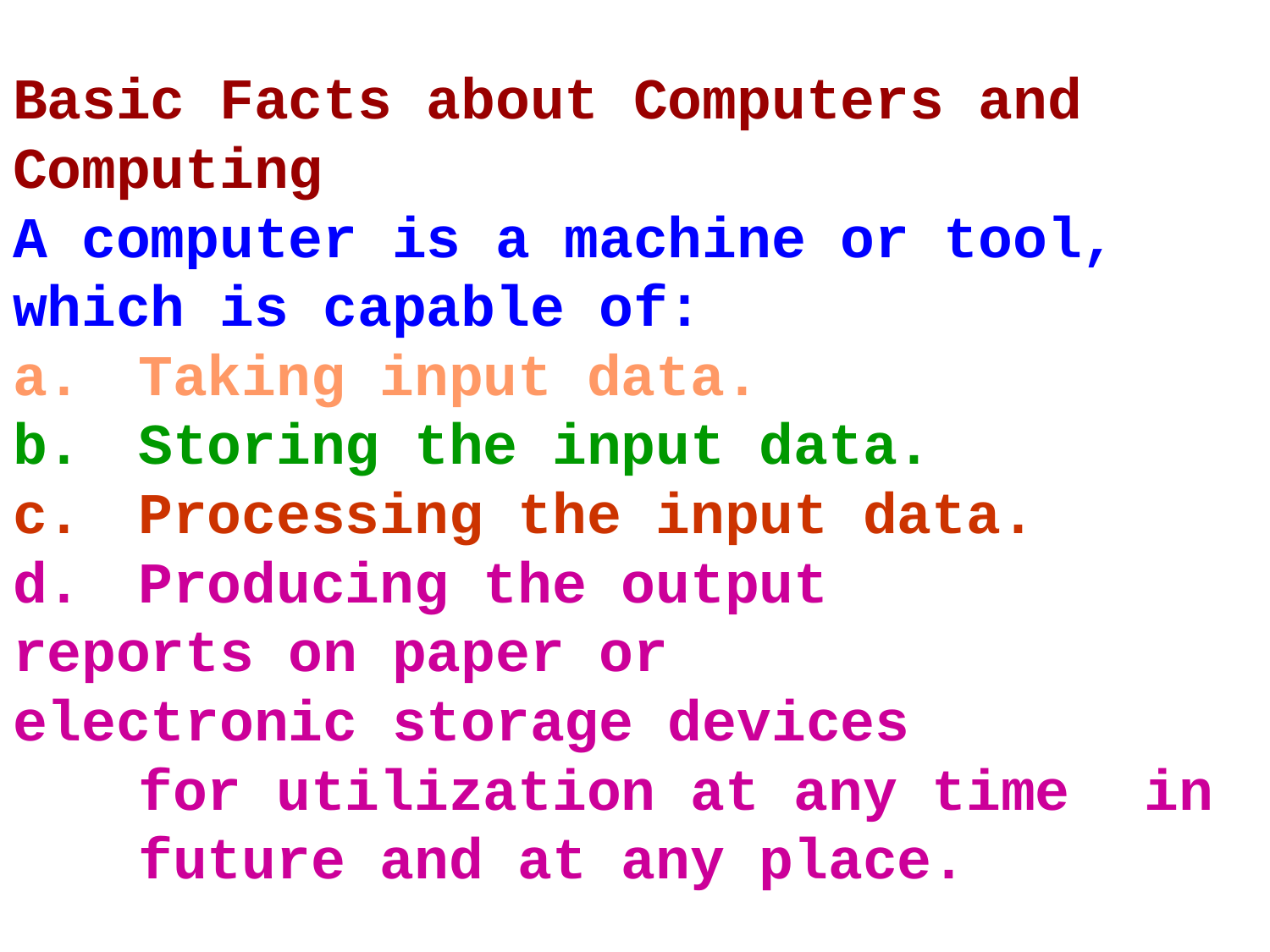

Basic Facts about Computers and Computing
A computer is a machine or tool, which is capable of:
a.		Taking input data.
b.		Storing the input data.
c.		Processing the input data.
d.		Producing the output 				 		reports on paper or 				 			electronic storage devices
		for utilization at any time 			in	future and at any place.